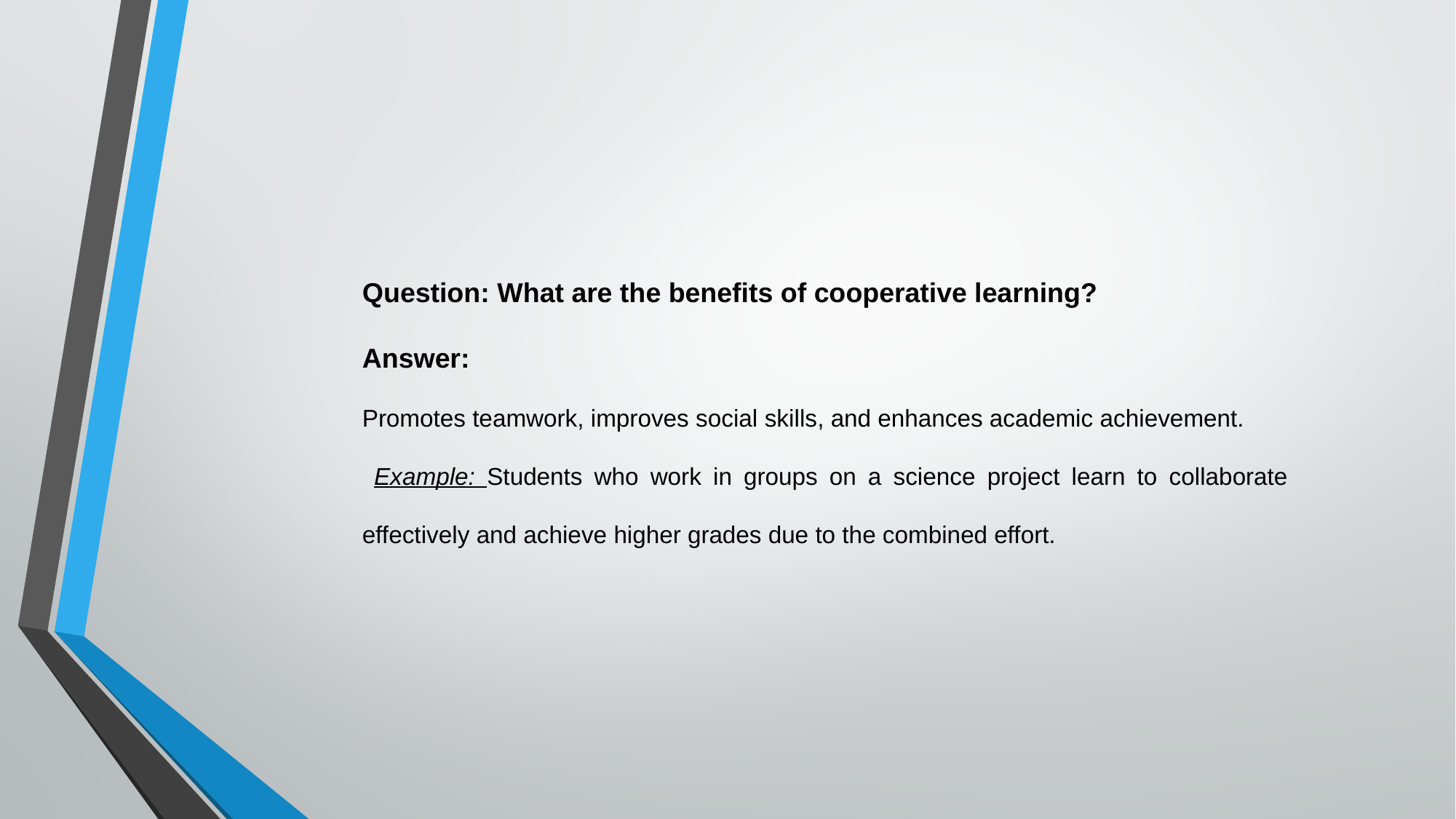

Question: What are the benefits of cooperative learning?
Answer:
Promotes teamwork, improves social skills, and enhances academic achievement.
 Example: Students who work in groups on a science project learn to collaborate effectively and achieve higher grades due to the combined effort.